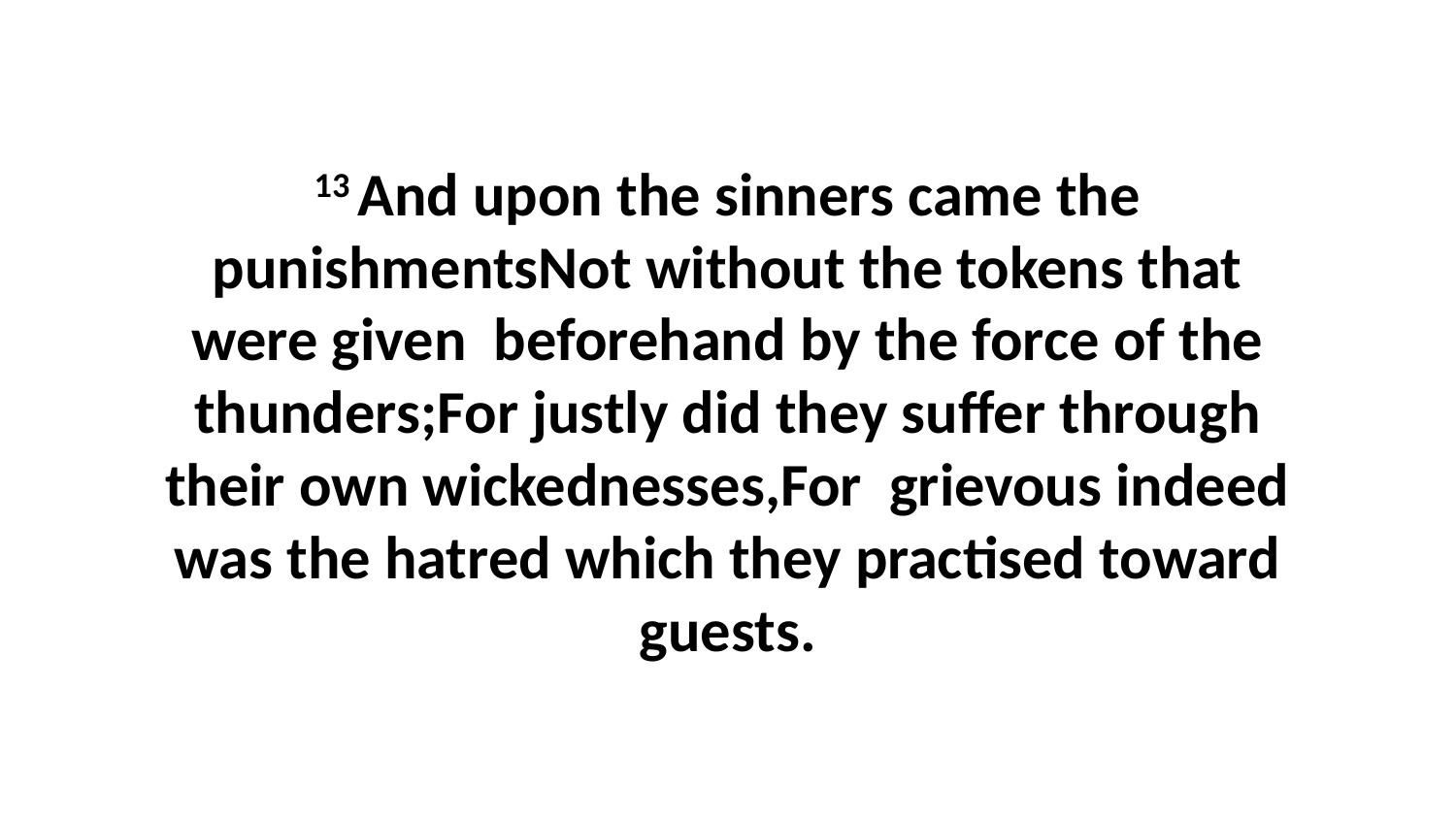

13 And upon the sinners came the punishmentsNot without the tokens that were given  beforehand by the force of the thunders;For justly did they suffer through their own wickednesses,For  grievous indeed was the hatred which they practised toward guests.